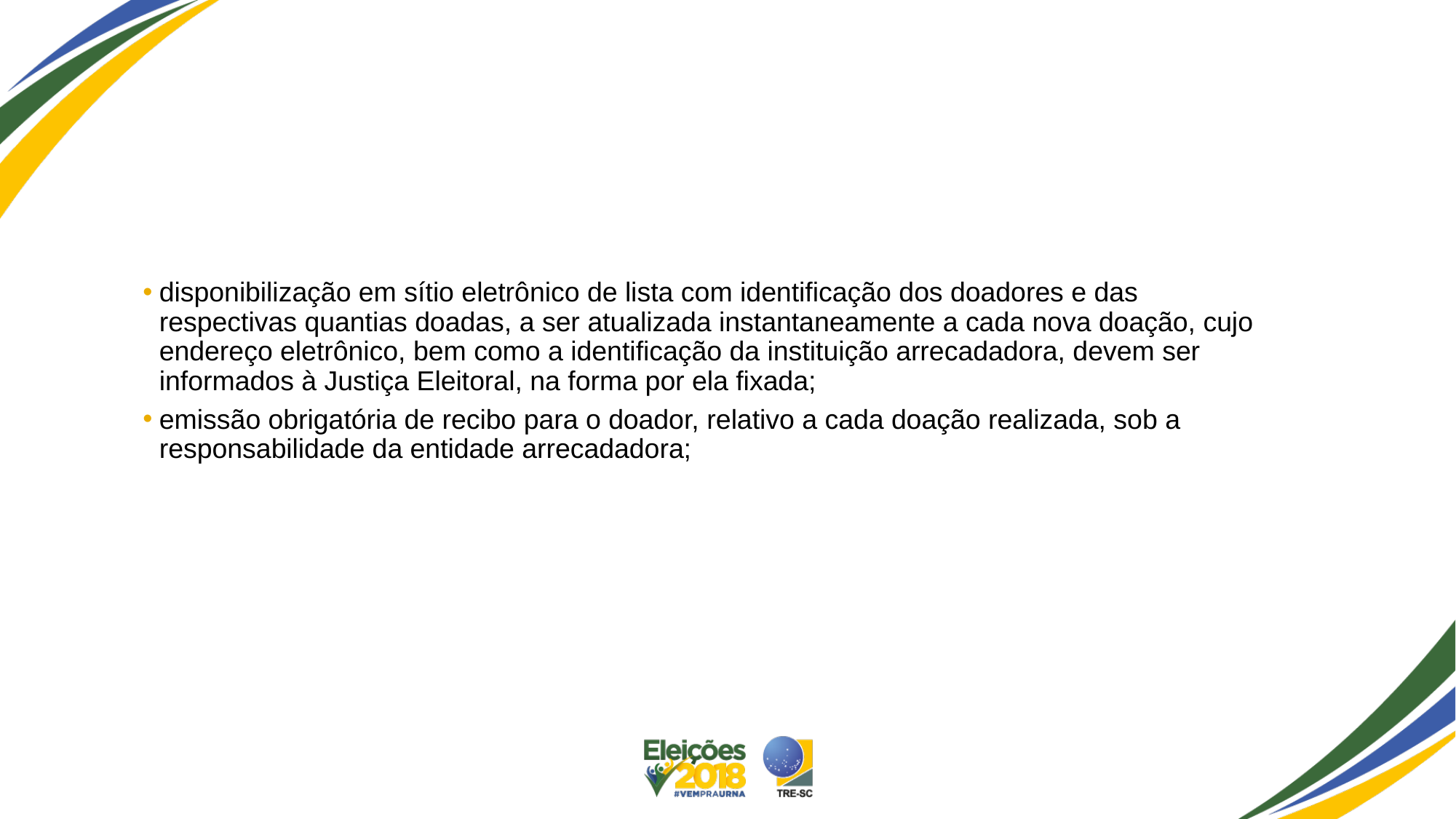

#
disponibilização em sítio eletrônico de lista com identificação dos doadores e das respectivas quantias doadas, a ser atualizada instantaneamente a cada nova doação, cujo endereço eletrônico, bem como a identificação da instituição arrecadadora, devem ser informados à Justiça Eleitoral, na forma por ela fixada;
emissão obrigatória de recibo para o doador, relativo a cada doação realizada, sob a responsabilidade da entidade arrecadadora;